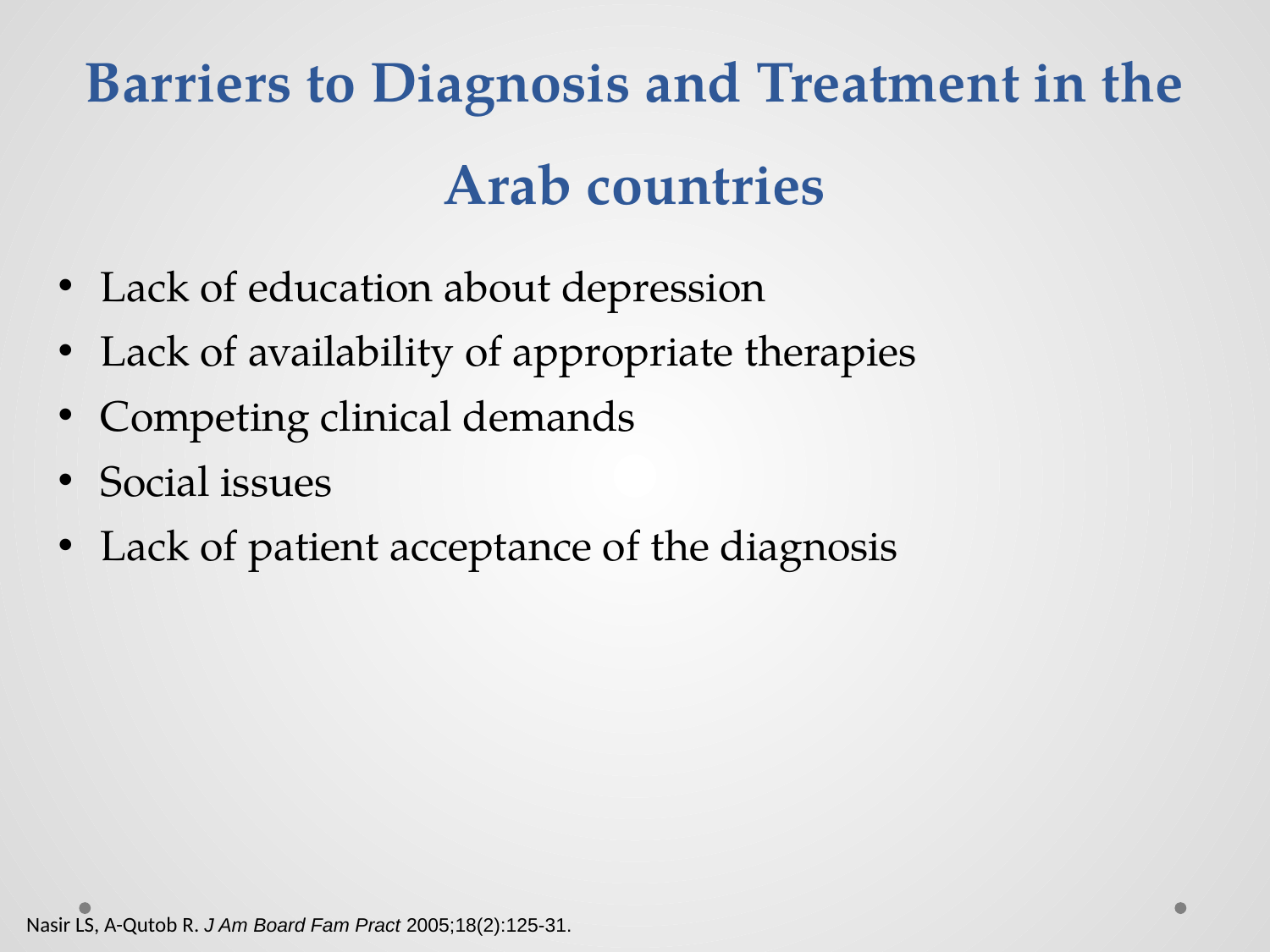

# Barriers to Diagnosis and Treatment in the Arab countries
Lack of education about depression
Lack of availability of appropriate therapies
Competing clinical demands
Social issues
Lack of patient acceptance of the diagnosis
Nasir LS, A-Qutob R. J Am Board Fam Pract 2005;18(2):125-31.